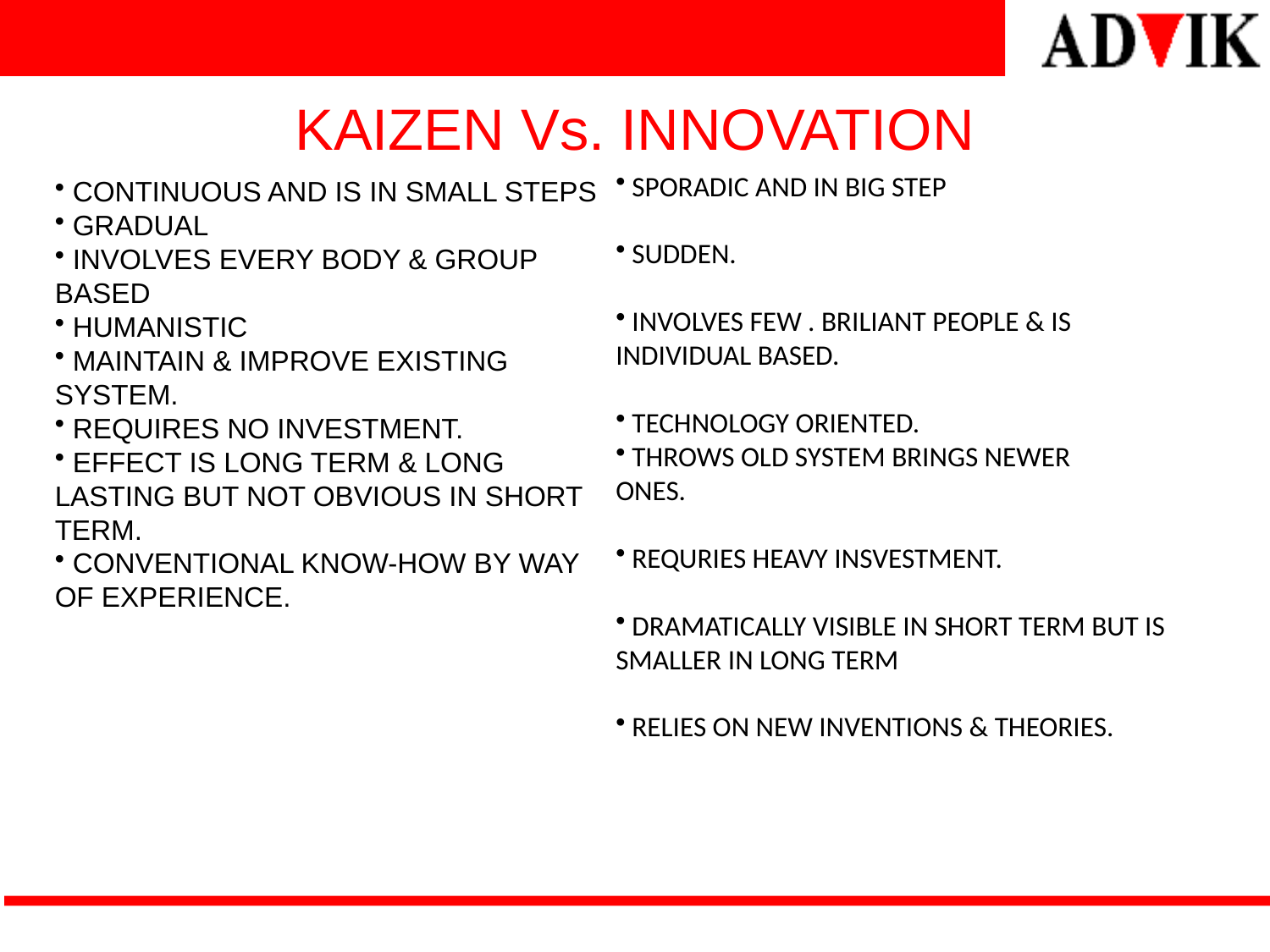

# KAIZEN Vs. INNOVATION
 SPORADIC AND IN BIG STEP

 SUDDEN.

 INVOLVES FEW . BRILIANT PEOPLE & IS
INDIVIDUAL BASED.

 TECHNOLOGY ORIENTED.
 THROWS OLD SYSTEM BRINGS NEWER
ONES.

 REQURIES HEAVY INSVESTMENT.

 DRAMATICALLY VISIBLE IN SHORT TERM BUT IS SMALLER IN LONG TERM

 RELIES ON NEW INVENTIONS & THEORIES.
 CONTINUOUS AND IS IN SMALL STEPS
 GRADUAL
 INVOLVES EVERY BODY & GROUP BASED
 HUMANISTIC
 MAINTAIN & IMPROVE EXISTING SYSTEM.
 REQUIRES NO INVESTMENT.
 EFFECT IS LONG TERM & LONG LASTING BUT NOT OBVIOUS IN SHORT TERM.
 CONVENTIONAL KNOW-HOW BY WAY OF EXPERIENCE.